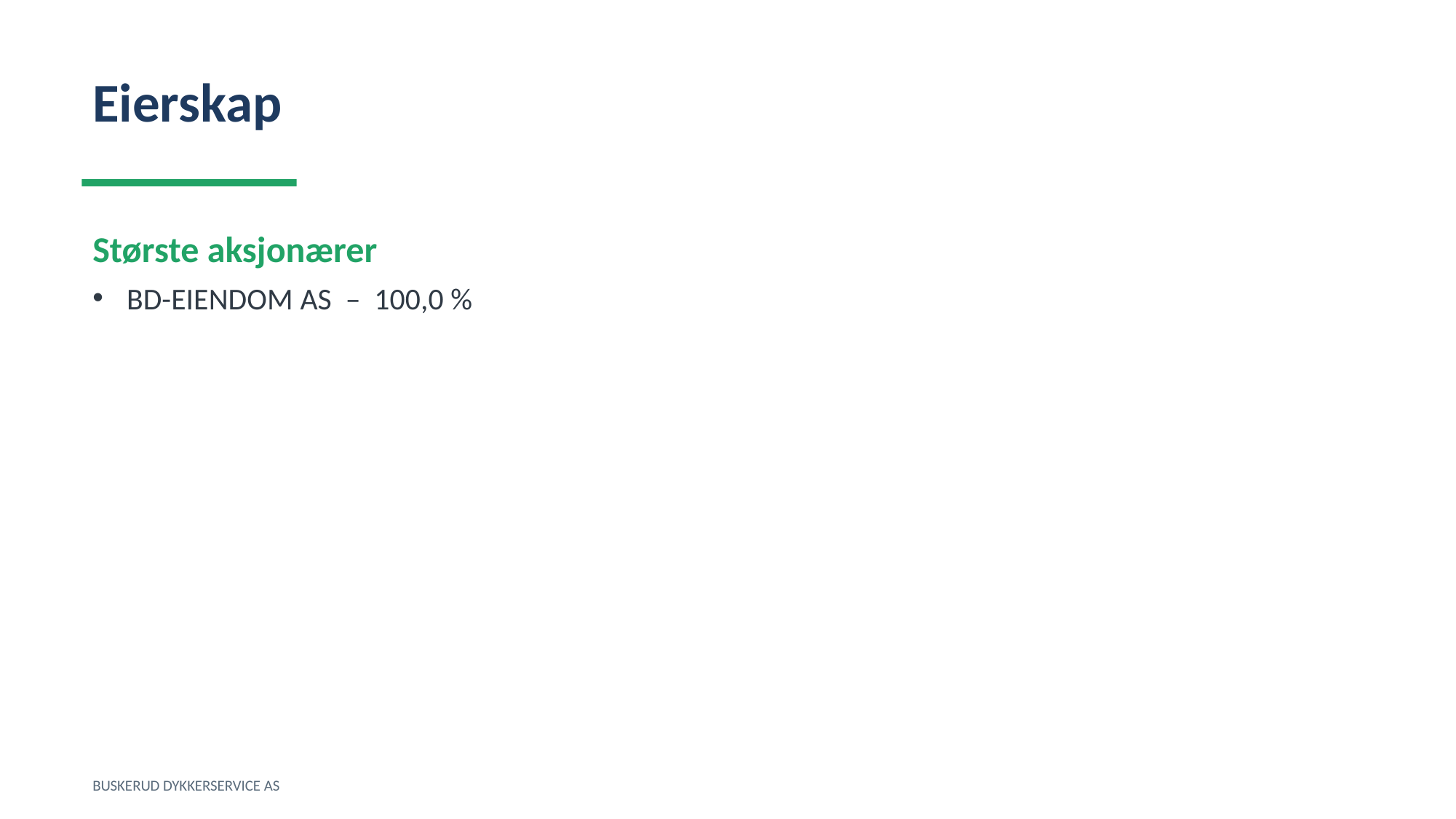

Eierskap

Største aksjonærer
BD-EIENDOM AS  –  100,0 %
BUSKERUD DYKKERSERVICE AS